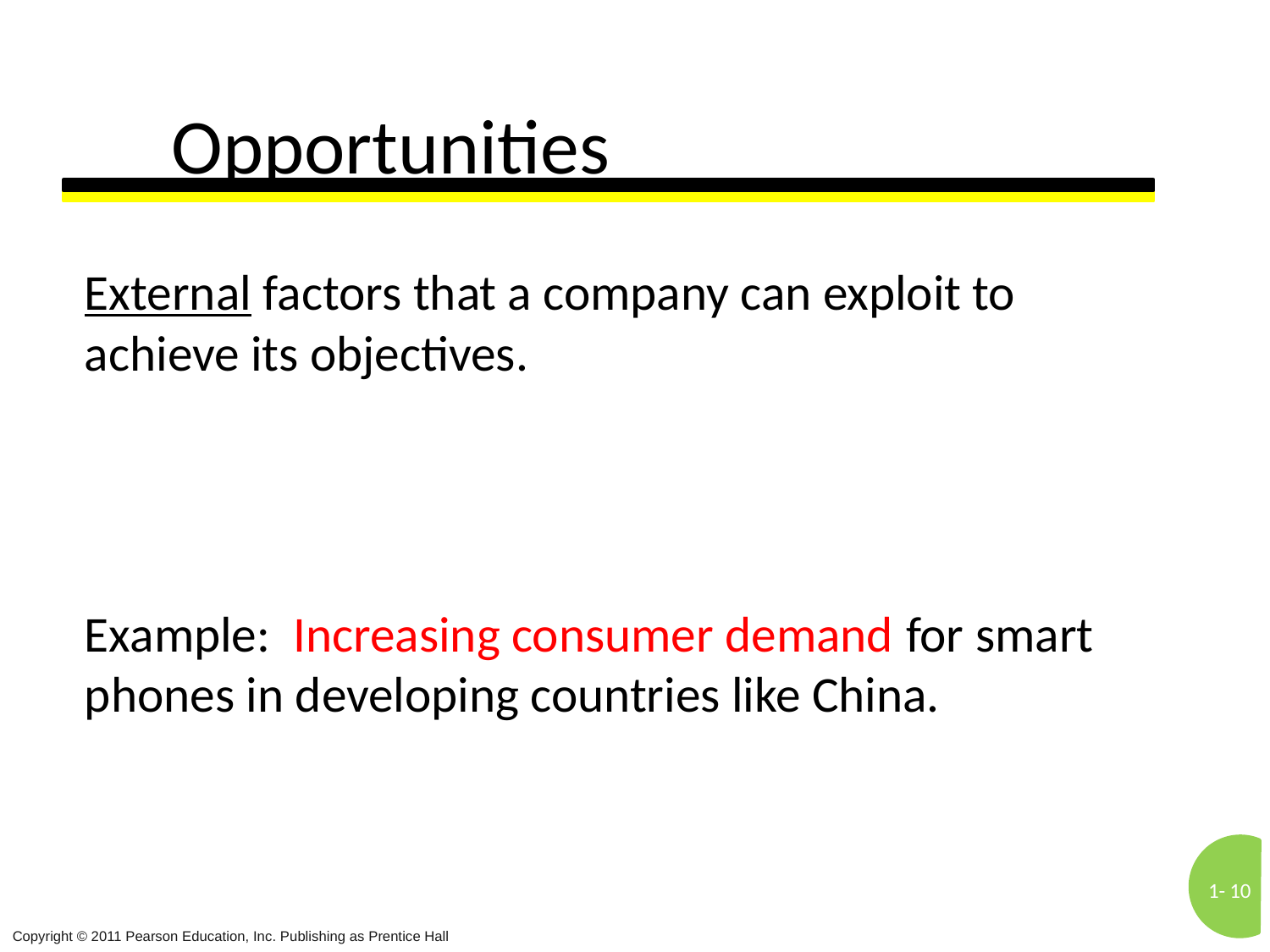

# Opportunities
External factors that a company can exploit to achieve its objectives.

Example:  Increasing consumer demand for smart phones in developing countries like China.